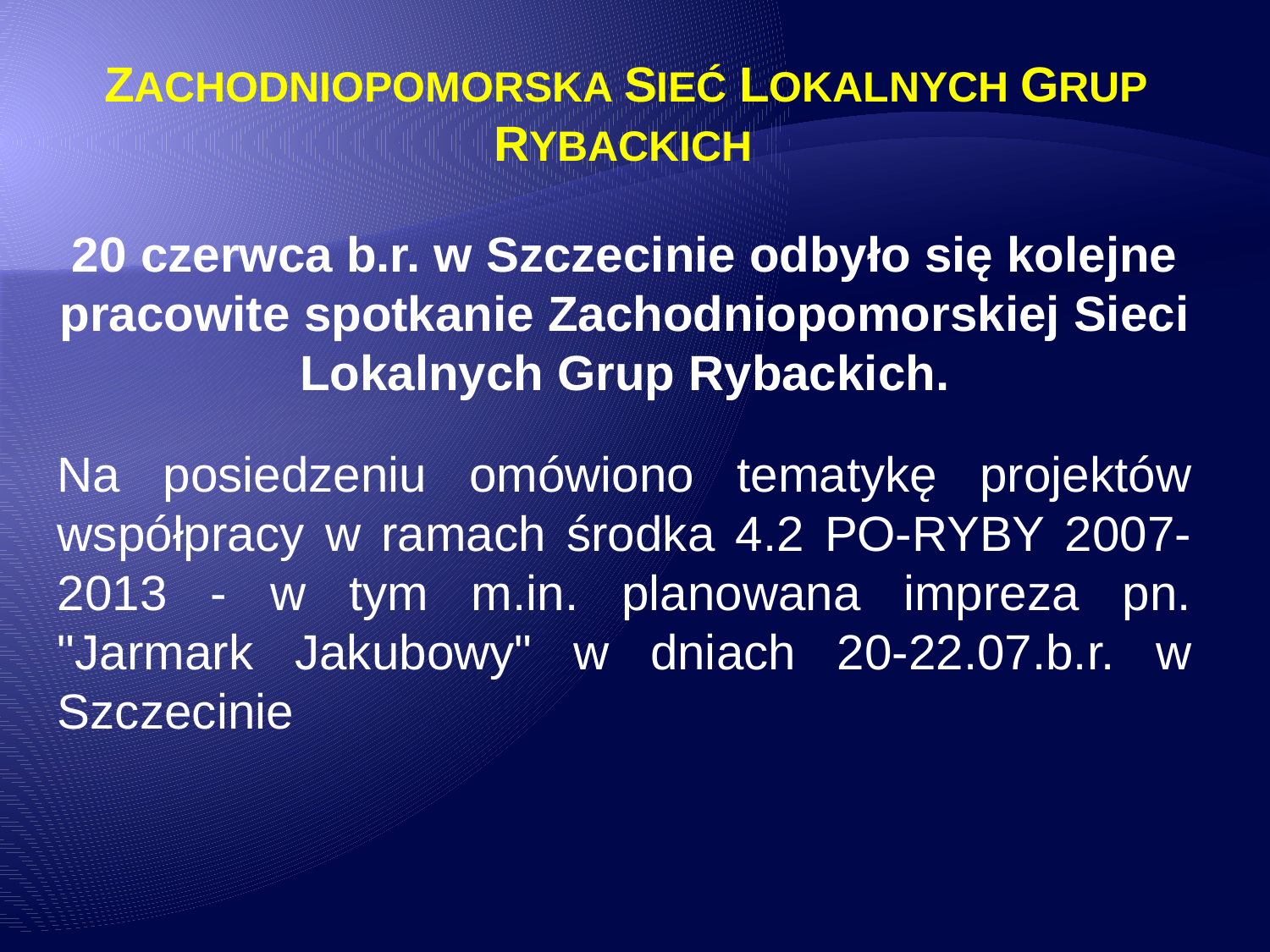

ZACHODNIOPOMORSKA SIEĆ LOKALNYCH GRUP RYBACKICH

20 czerwca b.r. w Szczecinie odbyło się kolejne pracowite spotkanie Zachodniopomorskiej Sieci Lokalnych Grup Rybackich.

Na posiedzeniu omówiono tematykę projektów współpracy w ramach środka 4.2 PO-RYBY 2007-2013 - w tym m.in. planowana impreza pn. "Jarmark Jakubowy" w dniach 20-22.07.b.r. w Szczecinie